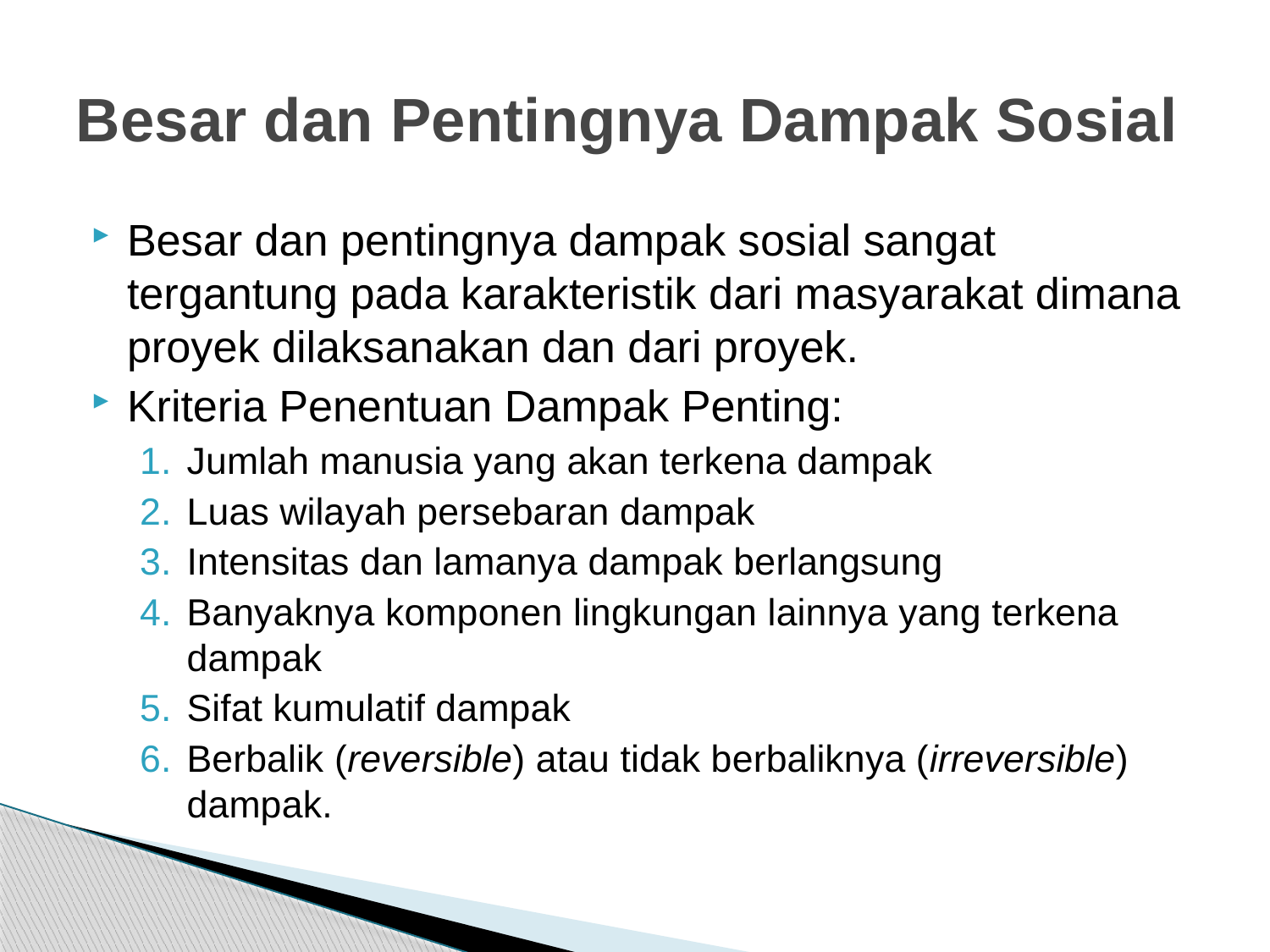

# Besar dan Pentingnya Dampak Sosial
Besar dan pentingnya dampak sosial sangat tergantung pada karakteristik dari masyarakat dimana proyek dilaksanakan dan dari proyek.
Kriteria Penentuan Dampak Penting:
Jumlah manusia yang akan terkena dampak
Luas wilayah persebaran dampak
Intensitas dan lamanya dampak berlangsung
Banyaknya komponen lingkungan lainnya yang terkena dampak
Sifat kumulatif dampak
Berbalik (reversible) atau tidak berbaliknya (irreversible) dampak.